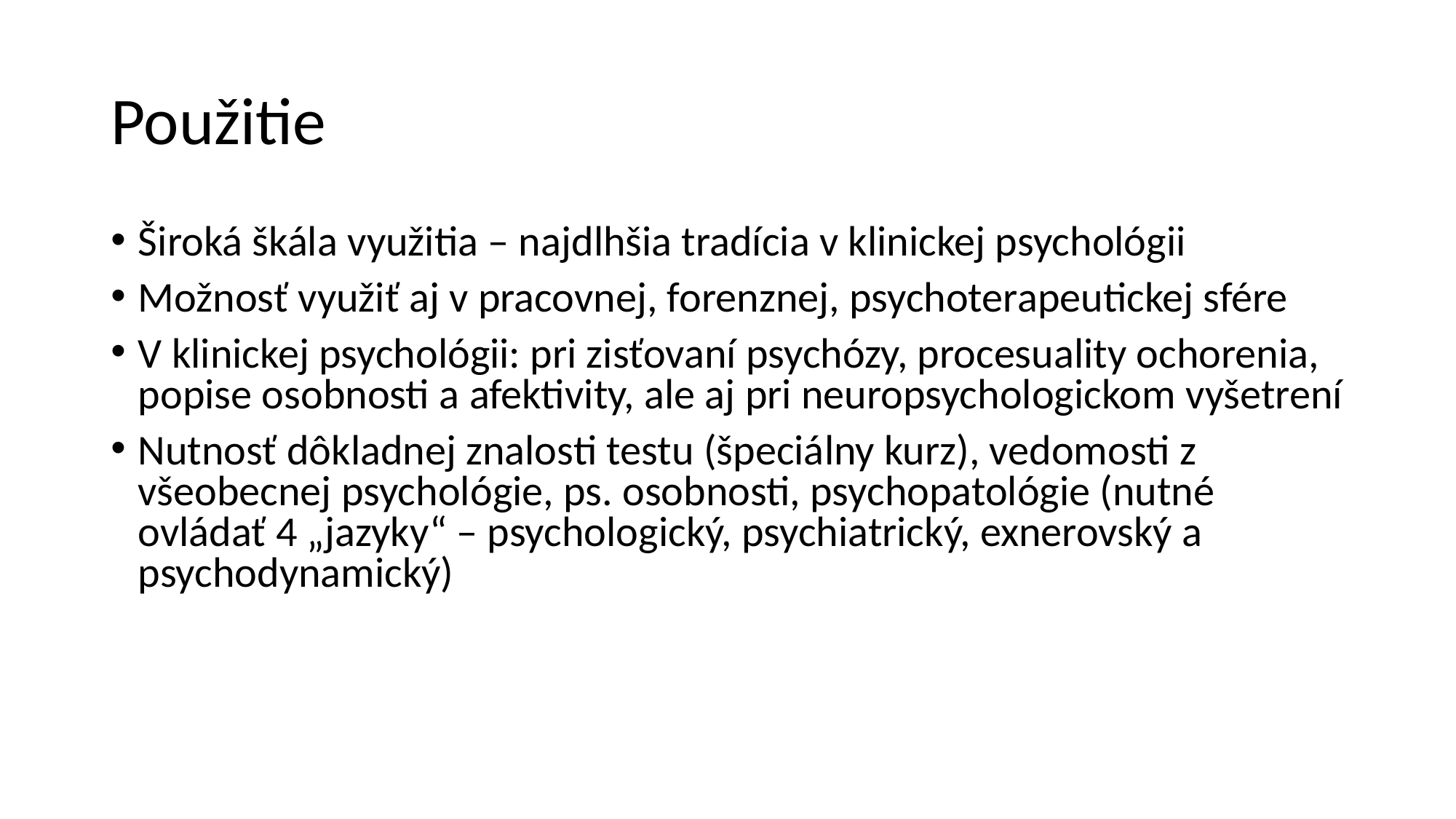

# Použitie
Široká škála využitia – najdlhšia tradícia v klinickej psychológii
Možnosť využiť aj v pracovnej, forenznej, psychoterapeutickej sfére
V klinickej psychológii: pri zisťovaní psychózy, procesuality ochorenia, popise osobnosti a afektivity, ale aj pri neuropsychologickom vyšetrení
Nutnosť dôkladnej znalosti testu (špeciálny kurz), vedomosti z všeobecnej psychológie, ps. osobnosti, psychopatológie (nutné ovládať 4 „jazyky“ – psychologický, psychiatrický, exnerovský a psychodynamický)